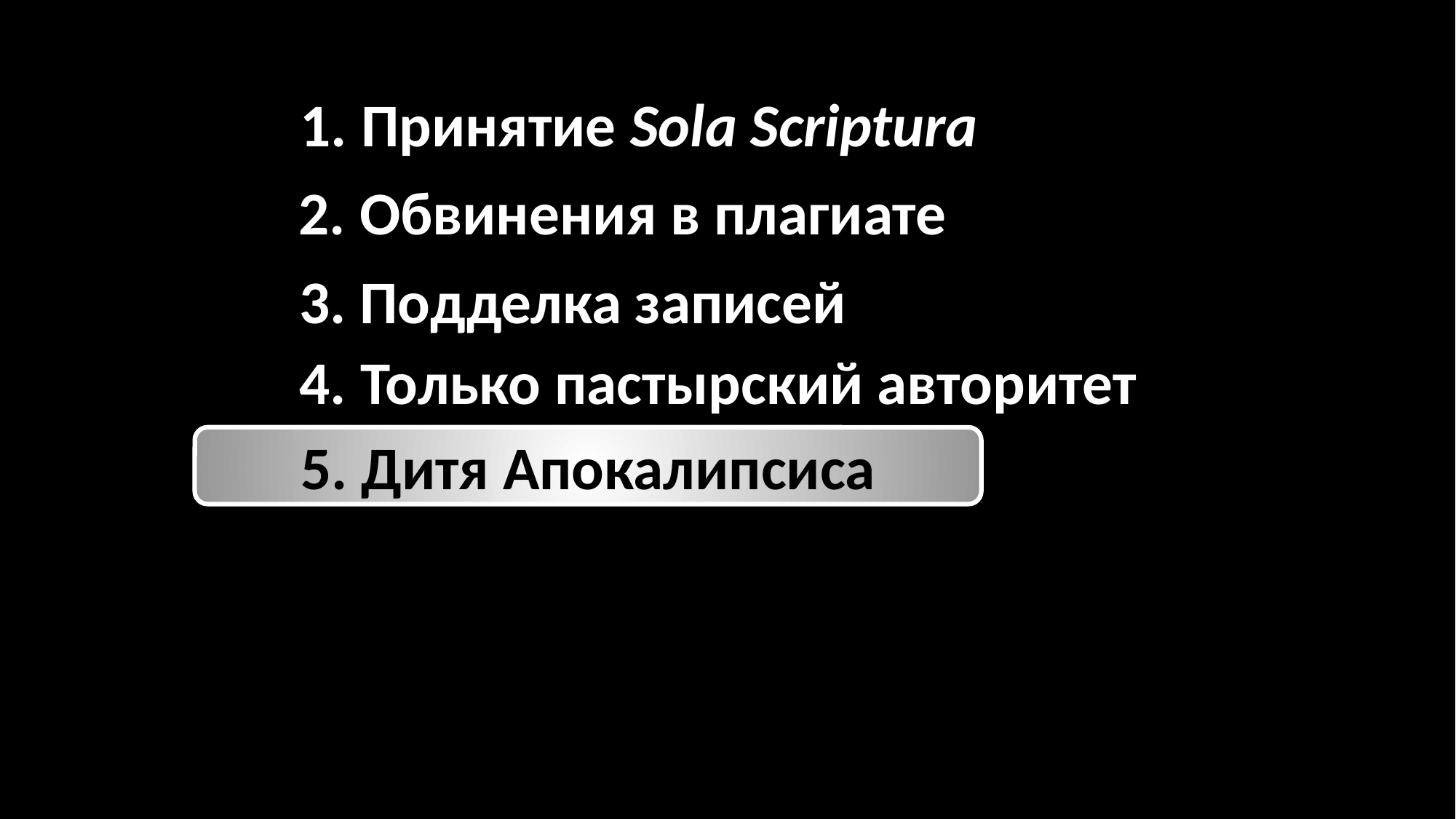

1. Принятие Sola Scriptura
2. Обвинения в плагиате
3. Подделка записей
4. Только пастырский авторитет
5. Дитя Апокалипсиса